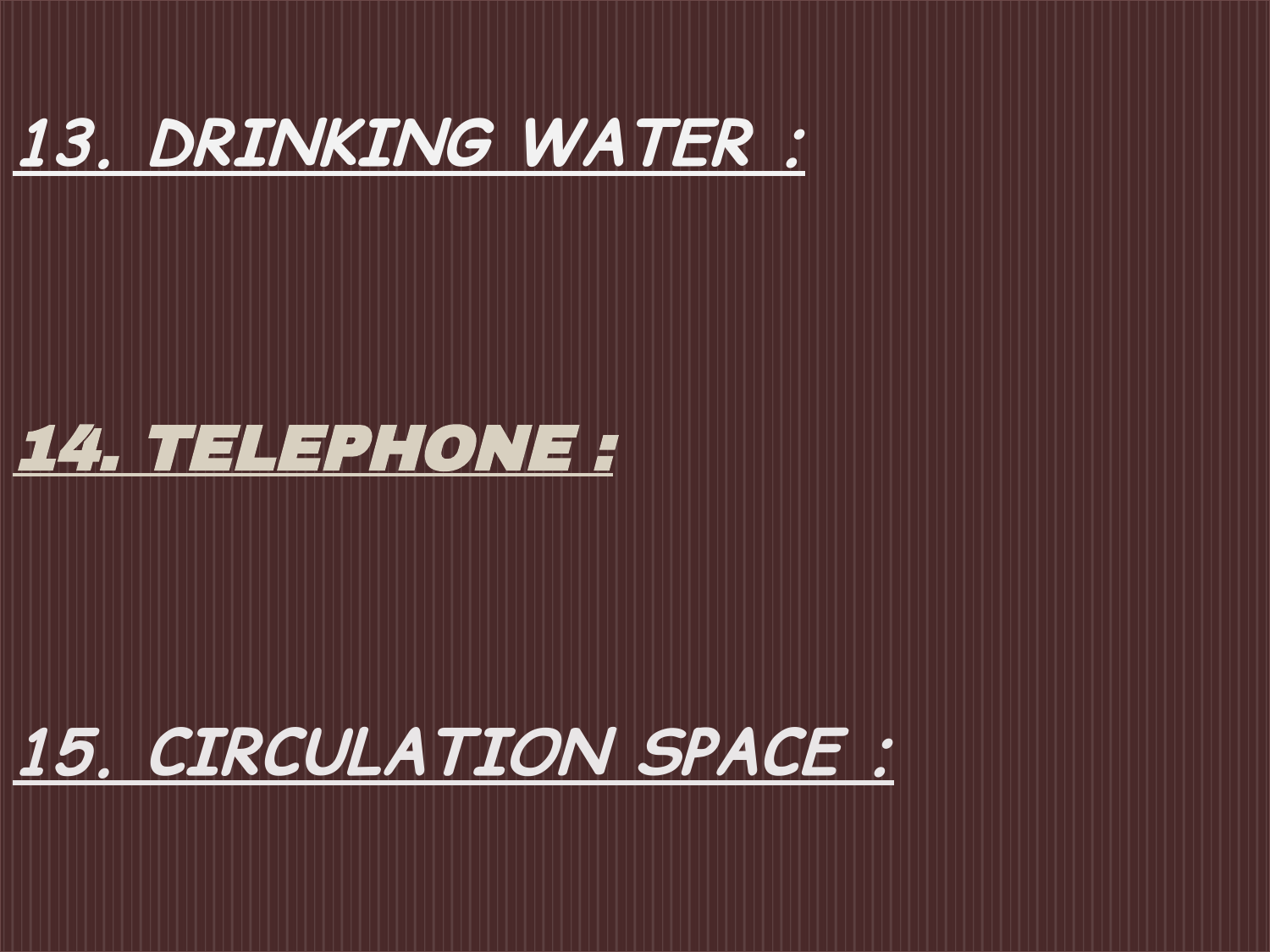

# 13. DRINKING WATER : 14. TELEPHONE : 15. CIRCULATION SPACE :